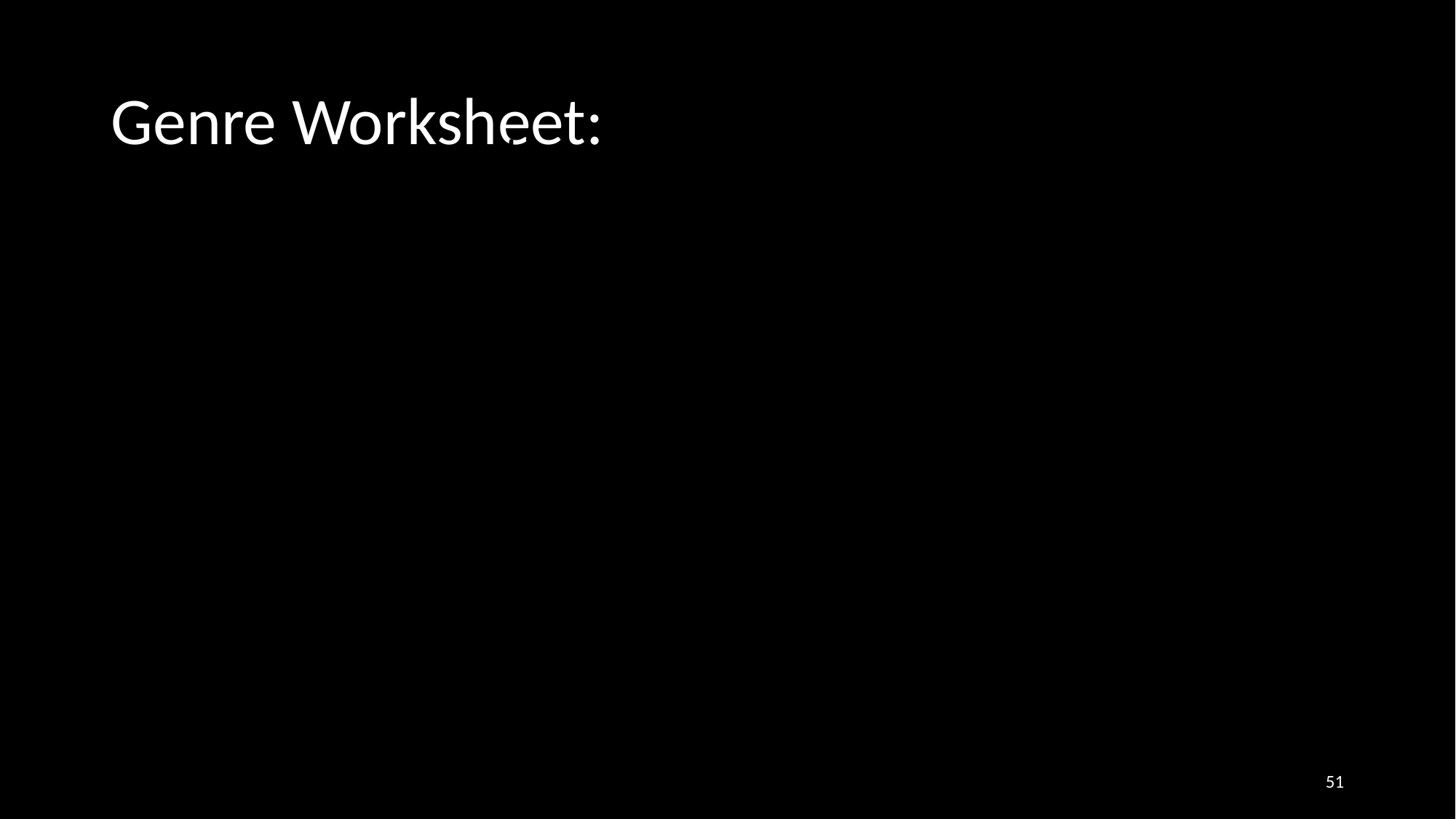

# Genre Worksheet:
Your turn to practice!
Now I know… I didn’t go through all of these notes in class.
Do the ones you know on the worksheet.
Use context clues to help you answer the other ones
Visit my website to review notes to finalize answers.
HW if don’t finish.
51